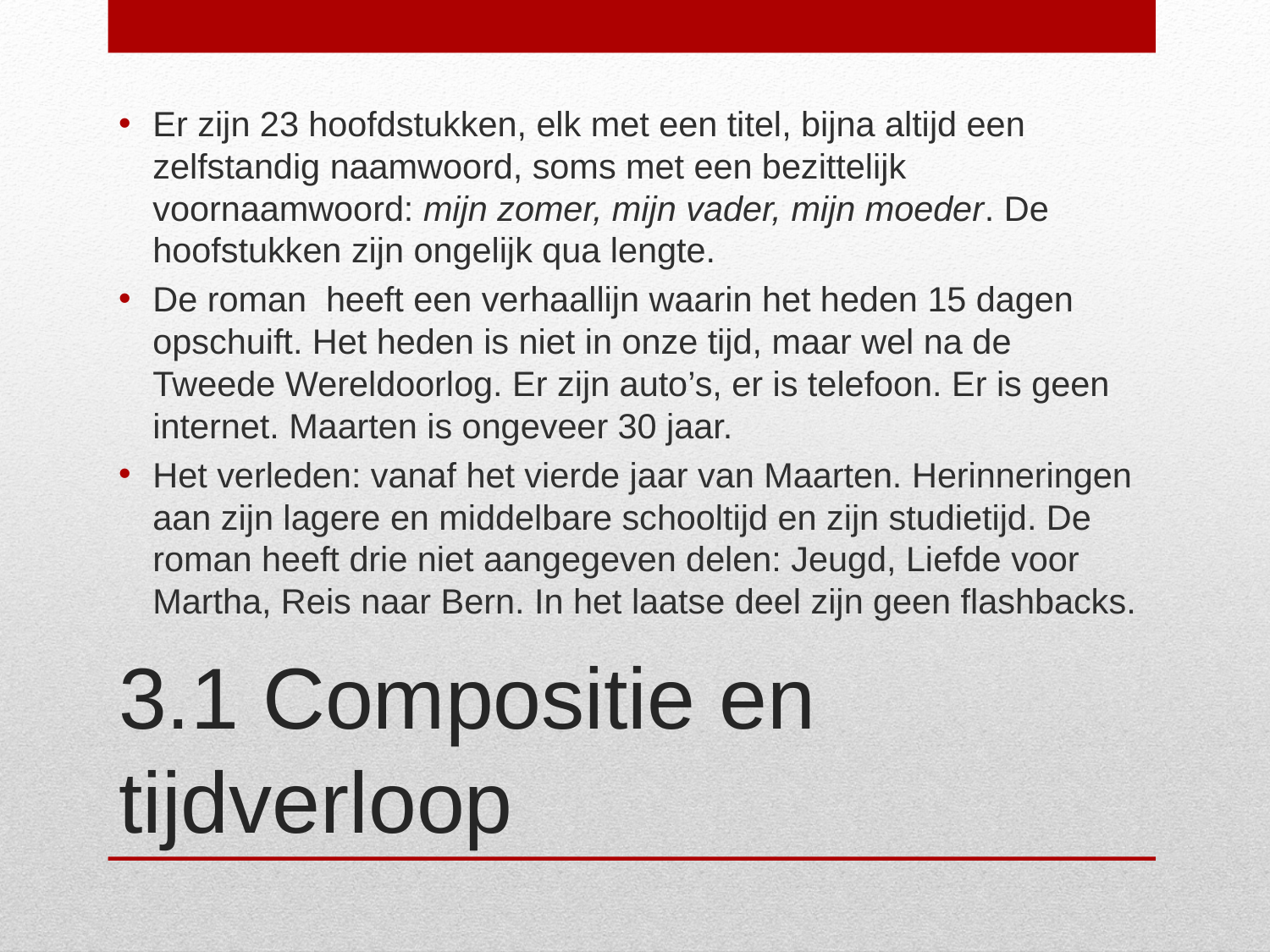

Er zijn 23 hoofdstukken, elk met een titel, bijna altijd een zelfstandig naamwoord, soms met een bezittelijk voornaamwoord: mijn zomer, mijn vader, mijn moeder. De hoofstukken zijn ongelijk qua lengte.
De roman  heeft een verhaallijn waarin het heden 15 dagen opschuift. Het heden is niet in onze tijd, maar wel na de Tweede Wereldoorlog. Er zijn auto’s, er is telefoon. Er is geen internet. Maarten is ongeveer 30 jaar.
Het verleden: vanaf het vierde jaar van Maarten. Herinneringen aan zijn lagere en middelbare schooltijd en zijn studietijd. De roman heeft drie niet aangegeven delen: Jeugd, Liefde voor Martha, Reis naar Bern. In het laatse deel zijn geen flashbacks.

# 3.1 Compositie en tijdverloop